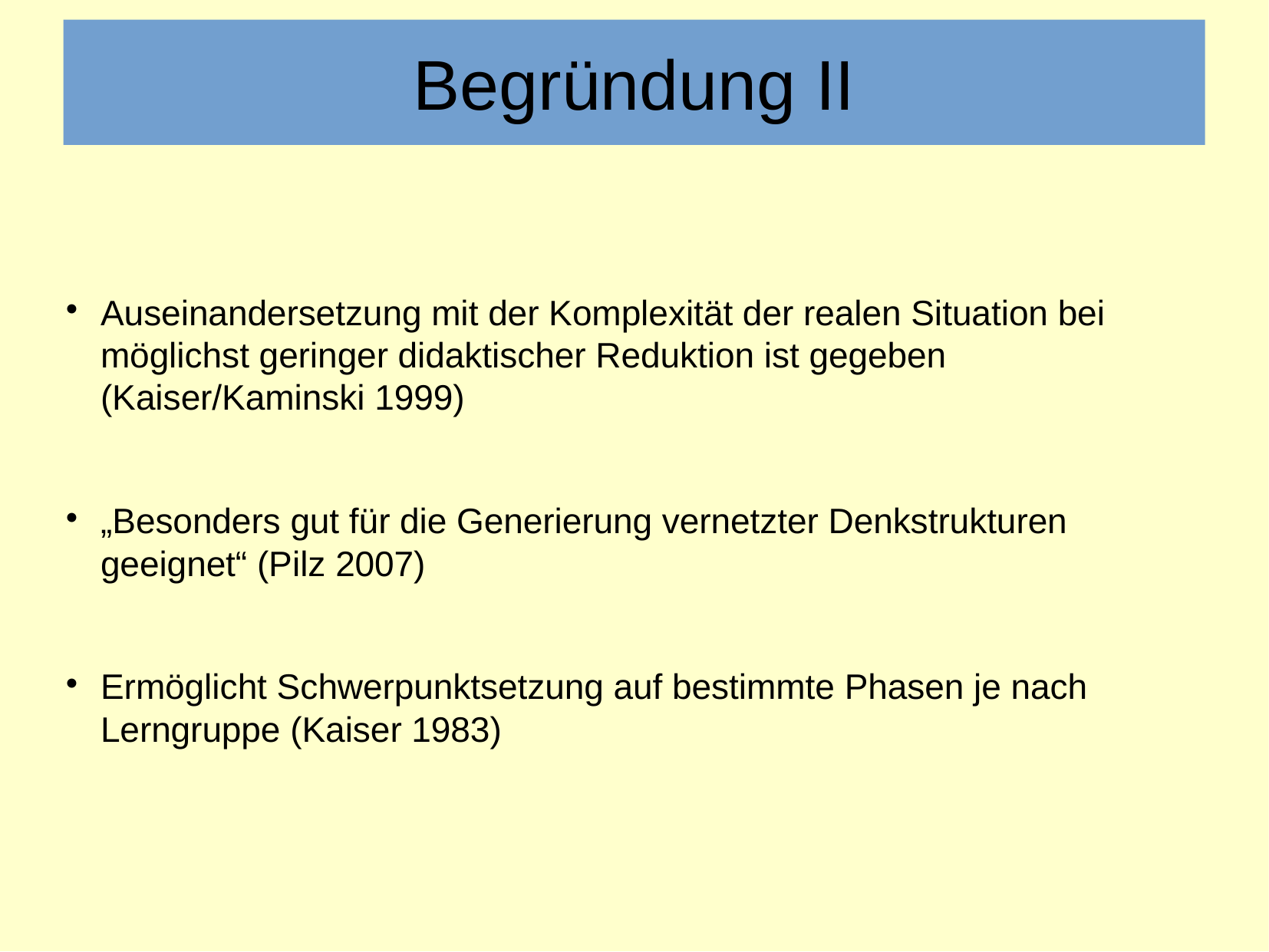

Begründung II
Auseinandersetzung mit der Komplexität der realen Situation bei möglichst geringer didaktischer Reduktion ist gegeben (Kaiser/Kaminski 1999)

„Besonders gut für die Generierung vernetzter Denkstrukturen geeignet“ (Pilz 2007)

Ermöglicht Schwerpunktsetzung auf bestimmte Phasen je nach Lerngruppe (Kaiser 1983)